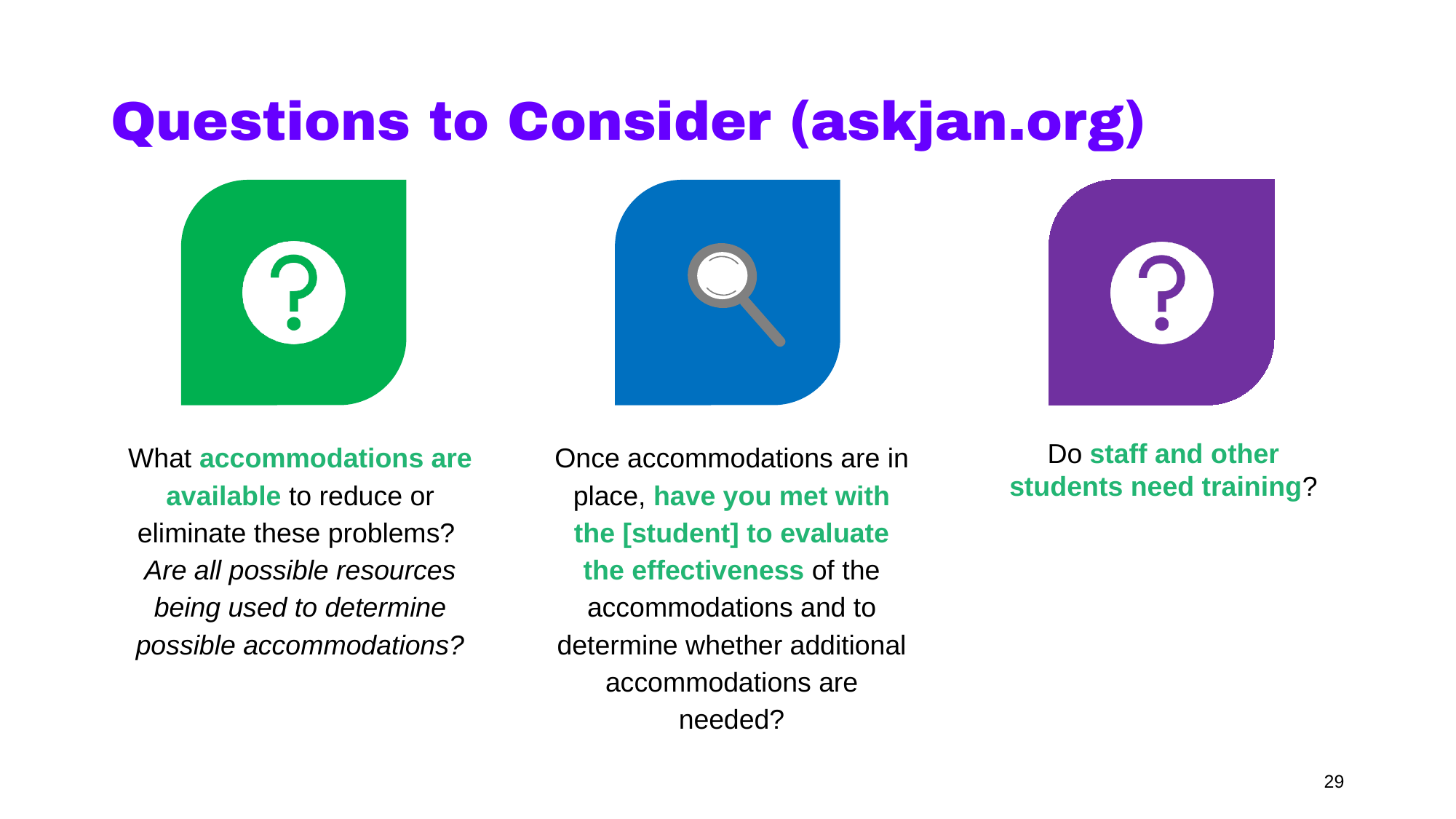

# Questions to Consider (askjan.org)

Do staff and other students need training?
Once accommodations are in place, have you met with the [student] to evaluate the effectiveness of the accommodations and to determine whether additional accommodations are needed?
What accommodations are available to reduce or eliminate these problems?
Are all possible resources being used to determine possible accommodations?
29